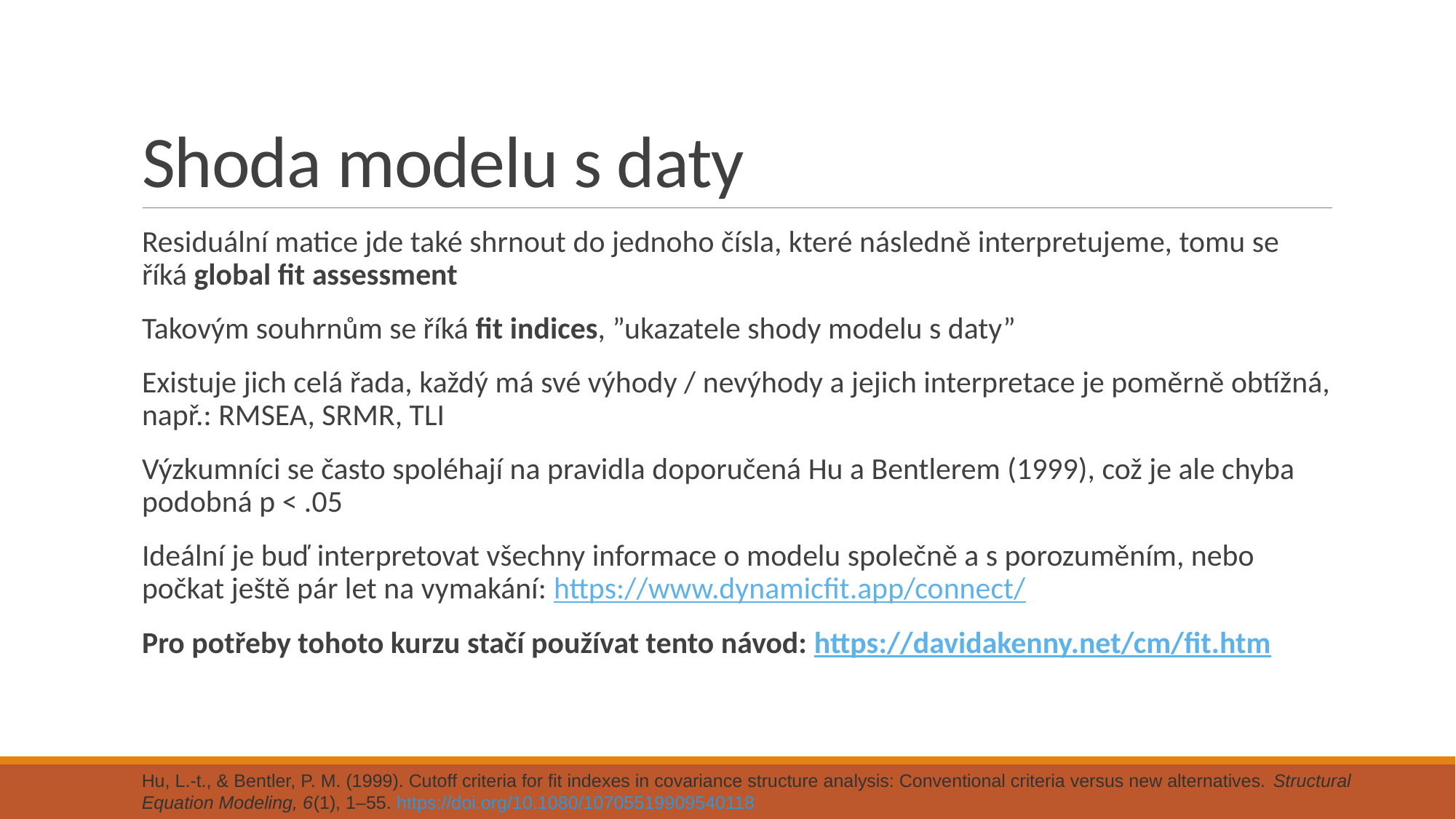

# Shoda modelu s daty
Residuální matice jde také shrnout do jednoho čísla, které následně interpretujeme, tomu se říká global fit assessment
Takovým souhrnům se říká fit indices, ”ukazatele shody modelu s daty”
Existuje jich celá řada, každý má své výhody / nevýhody a jejich interpretace je poměrně obtížná, např.: RMSEA, SRMR, TLI
Výzkumníci se často spoléhají na pravidla doporučená Hu a Bentlerem (1999), což je ale chyba podobná p < .05
Ideální je buď interpretovat všechny informace o modelu společně a s porozuměním, nebo počkat ještě pár let na vymakání: https://www.dynamicfit.app/connect/
Pro potřeby tohoto kurzu stačí používat tento návod: https://davidakenny.net/cm/fit.htm

Hu, L.-t., & Bentler, P. M. (1999). Cutoff criteria for fit indexes in covariance structure analysis: Conventional criteria versus new alternatives. Structural Equation Modeling, 6(1), 1–55. https://doi.org/10.1080/10705519909540118